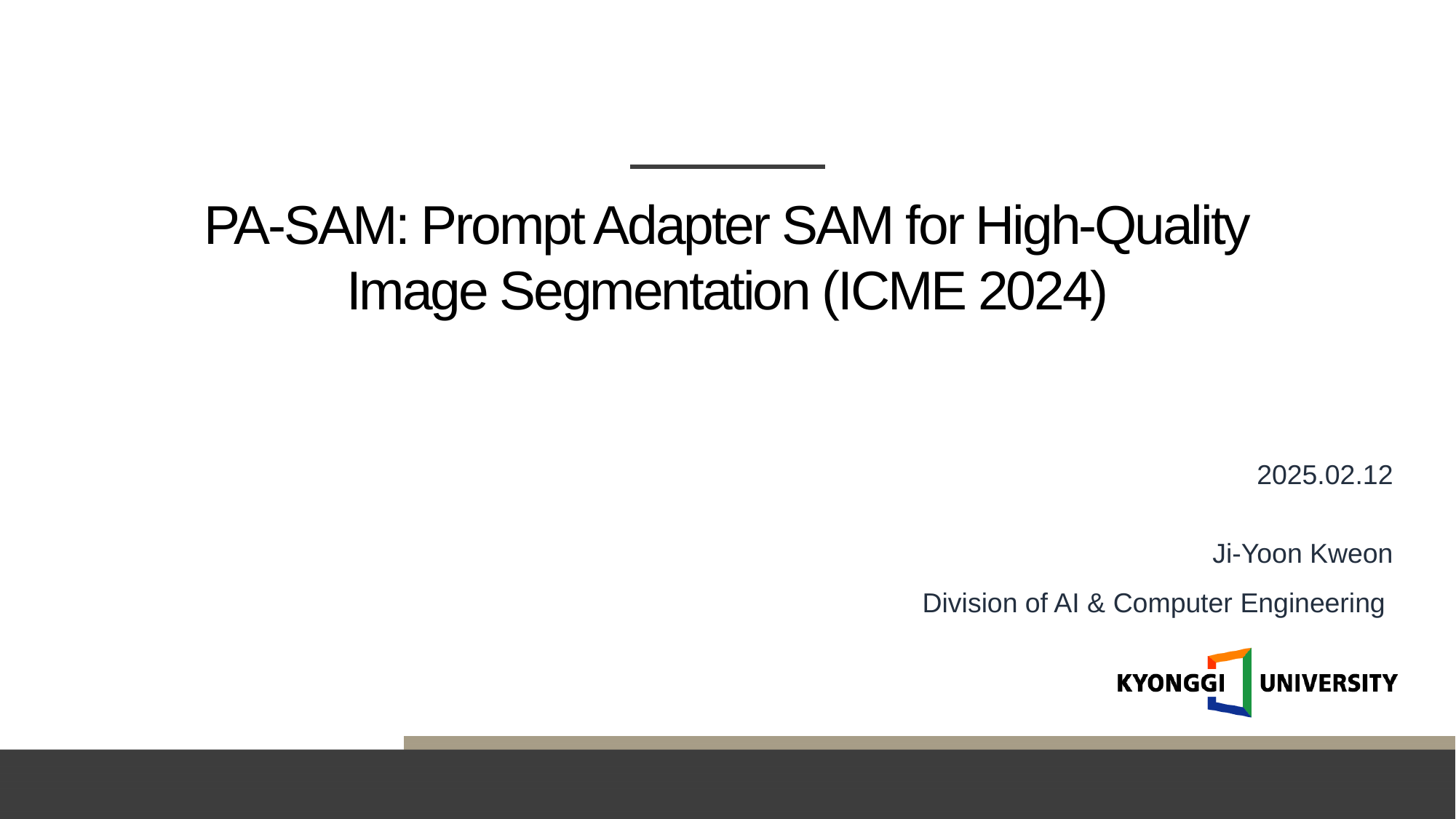

PA-SAM: Prompt Adapter SAM for High-Quality
Image Segmentation (ICME 2024)
2025.02.12

Ji-Yoon Kweon
Division of AI & Computer Engineering